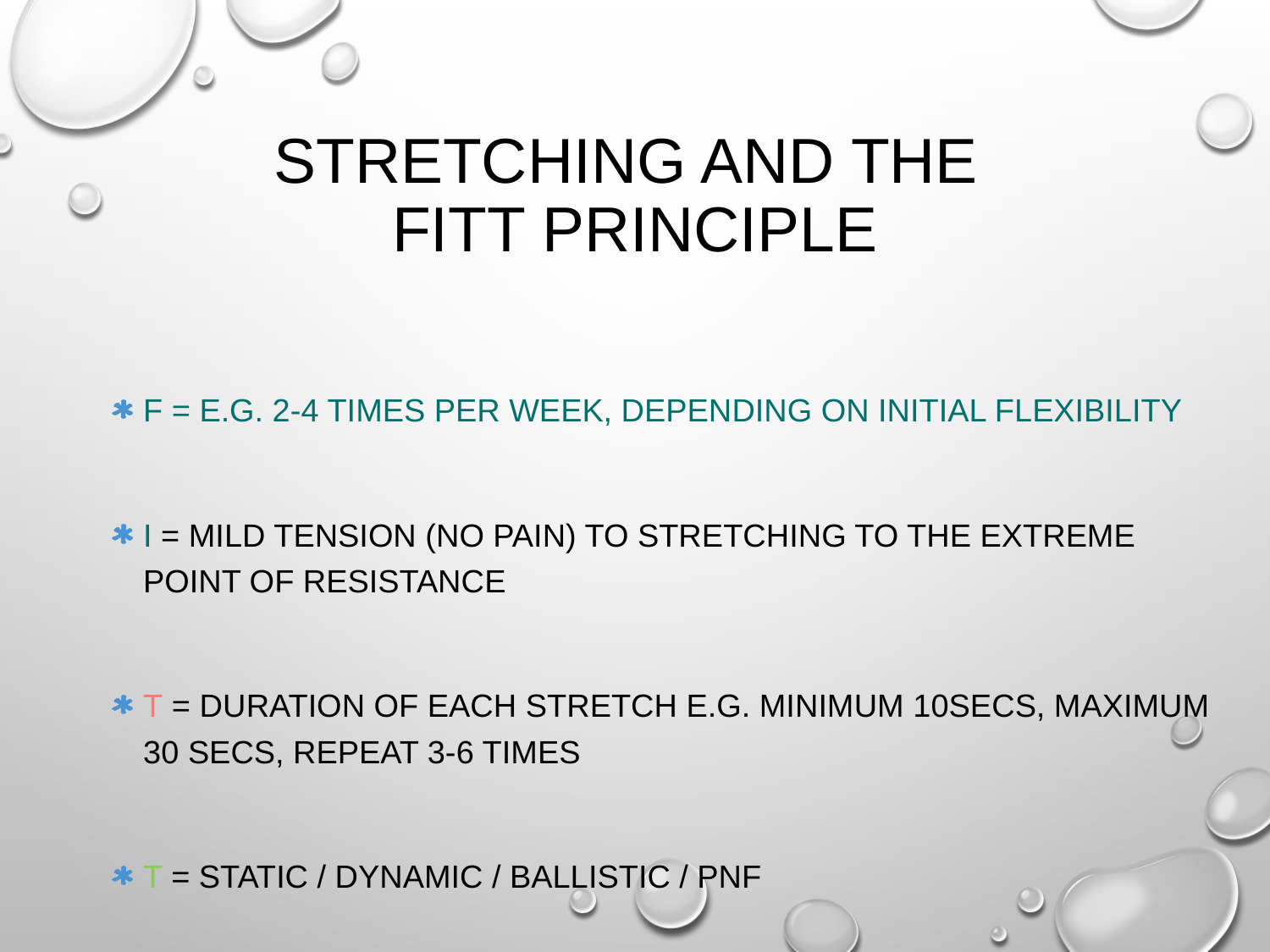

# Stretching and the FITT Principle
F = e.g. 2-4 times per week, depending on initial flexibility

I = mild tension (no pain) to stretching to the extreme point of resistance

T = duration of each stretch e.g. minimum 10secs, maximum 30 secs, repeat 3-6 times

T = Static / Dynamic / Ballistic / PNF